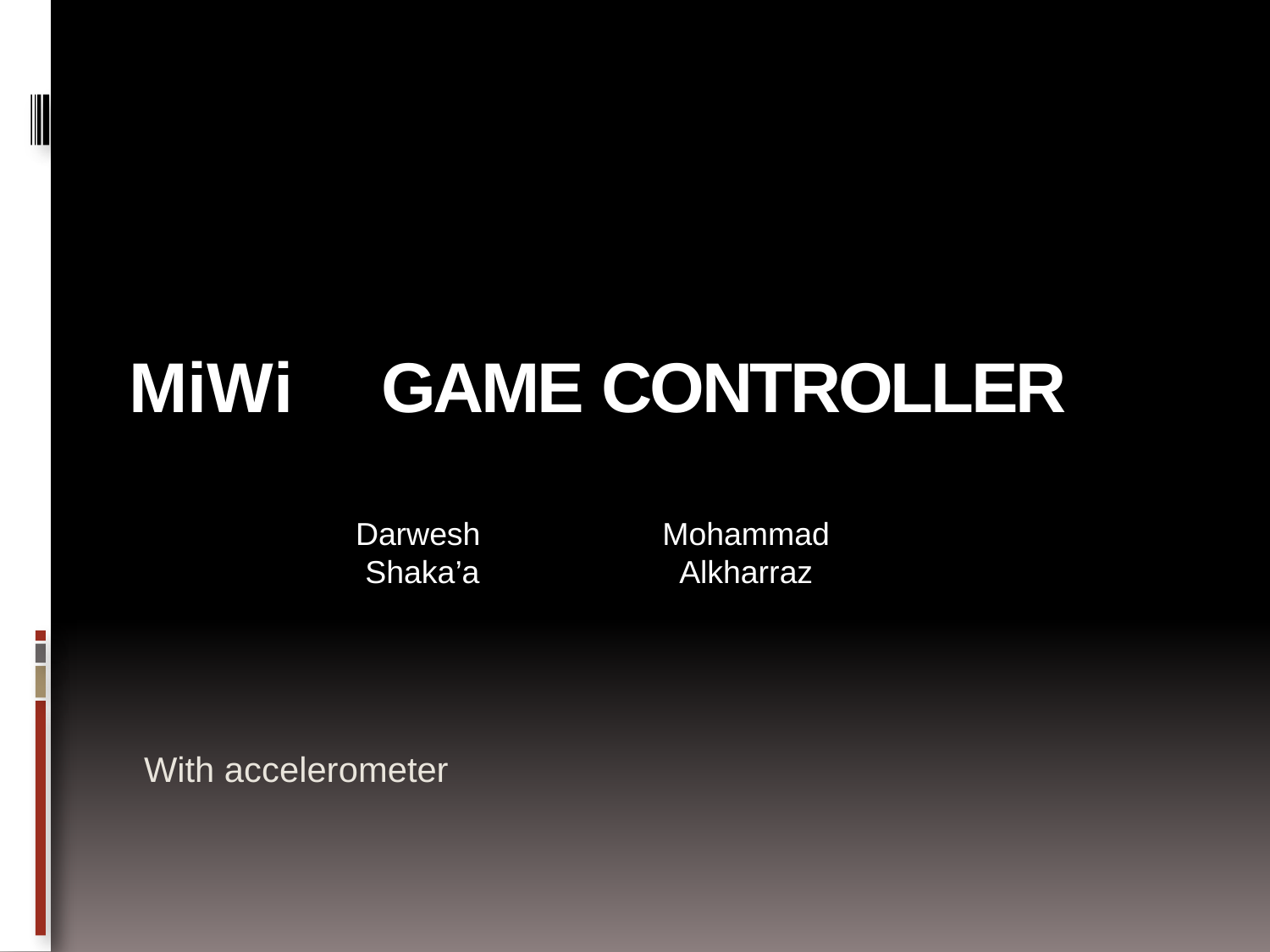

# MiWi     game CONTROLLER
Darwesh
 Shaka’a
Mohammad Alkharraz
With accelerometer